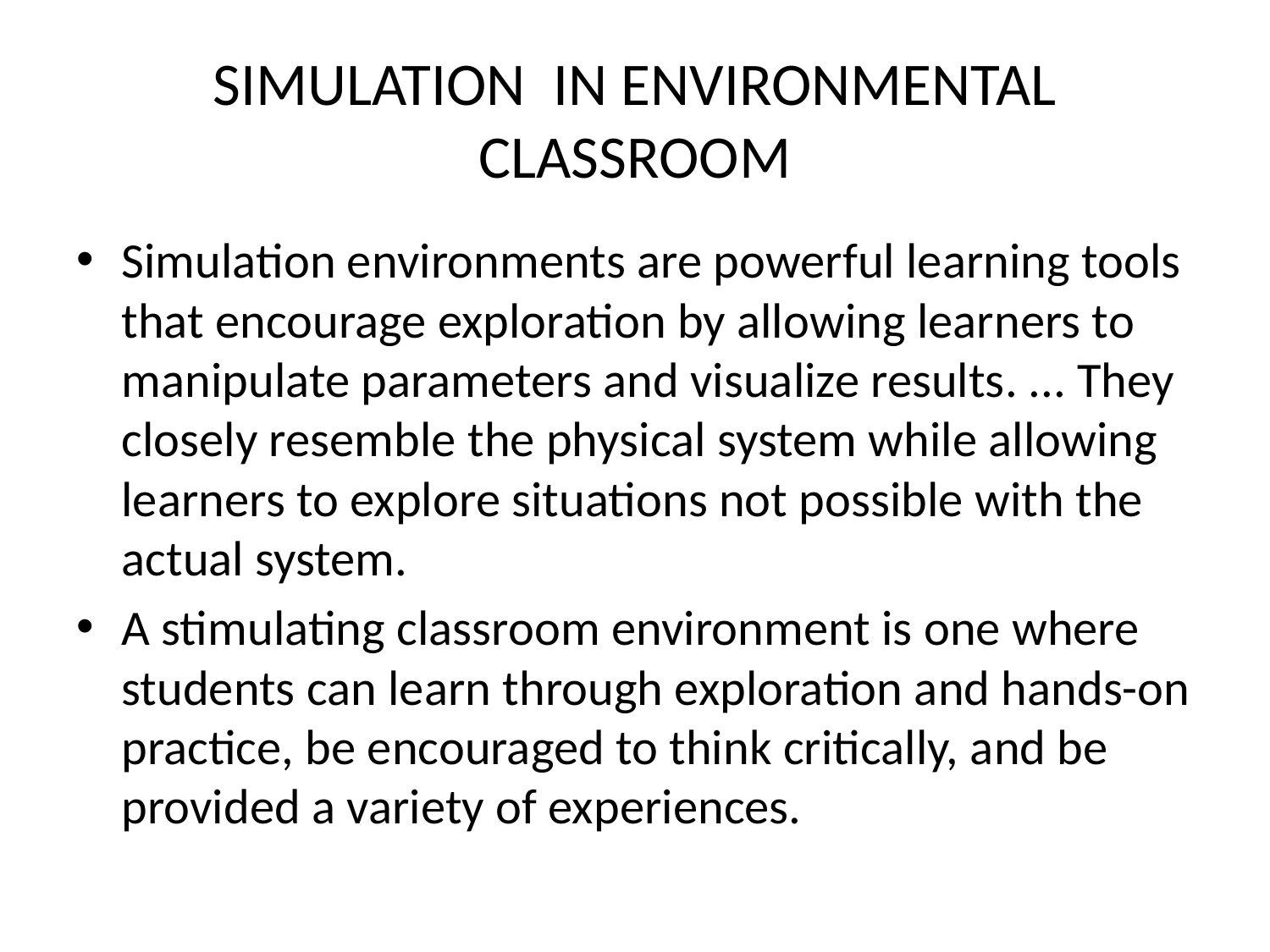

# SIMULATION  IN ENVIRONMENTAL CLASSROOM
Simulation environments are powerful learning tools that encourage exploration by allowing learners to manipulate parameters and visualize results. ... They closely resemble the physical system while allowing learners to explore situations not possible with the actual system.
A stimulating classroom environment is one where students can learn through exploration and hands-on practice, be encouraged to think critically, and be provided a variety of experiences.